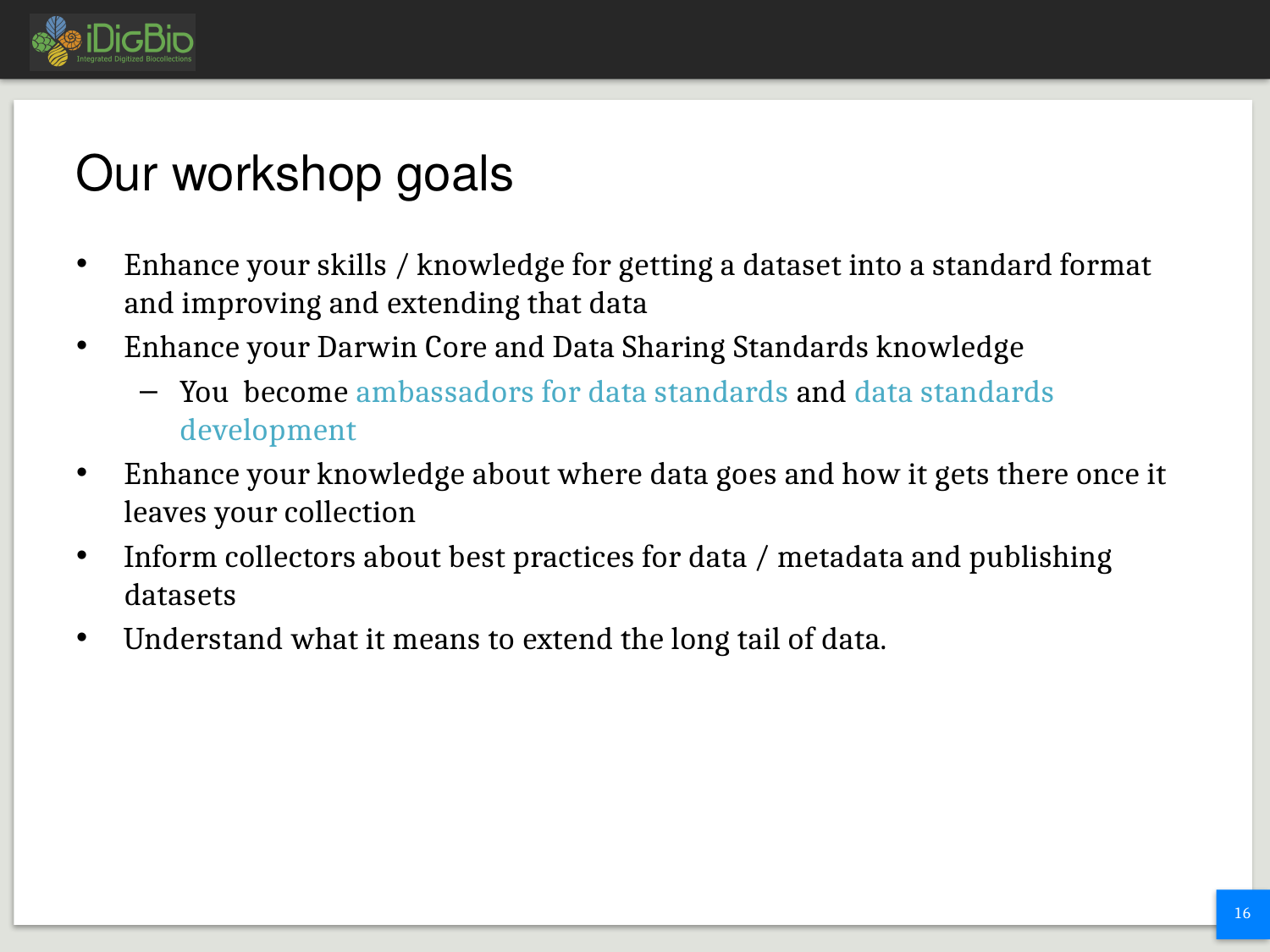

# Our workshop goals
Enhance your skills / knowledge for getting a dataset into a standard format and improving and extending that data
Enhance your Darwin Core and Data Sharing Standards knowledge
You  become ambassadors for data standards and data standards development
Enhance your knowledge about where data goes and how it gets there once it leaves your collection
Inform collectors about best practices for data / metadata and publishing datasets
Understand what it means to extend the long tail of data.